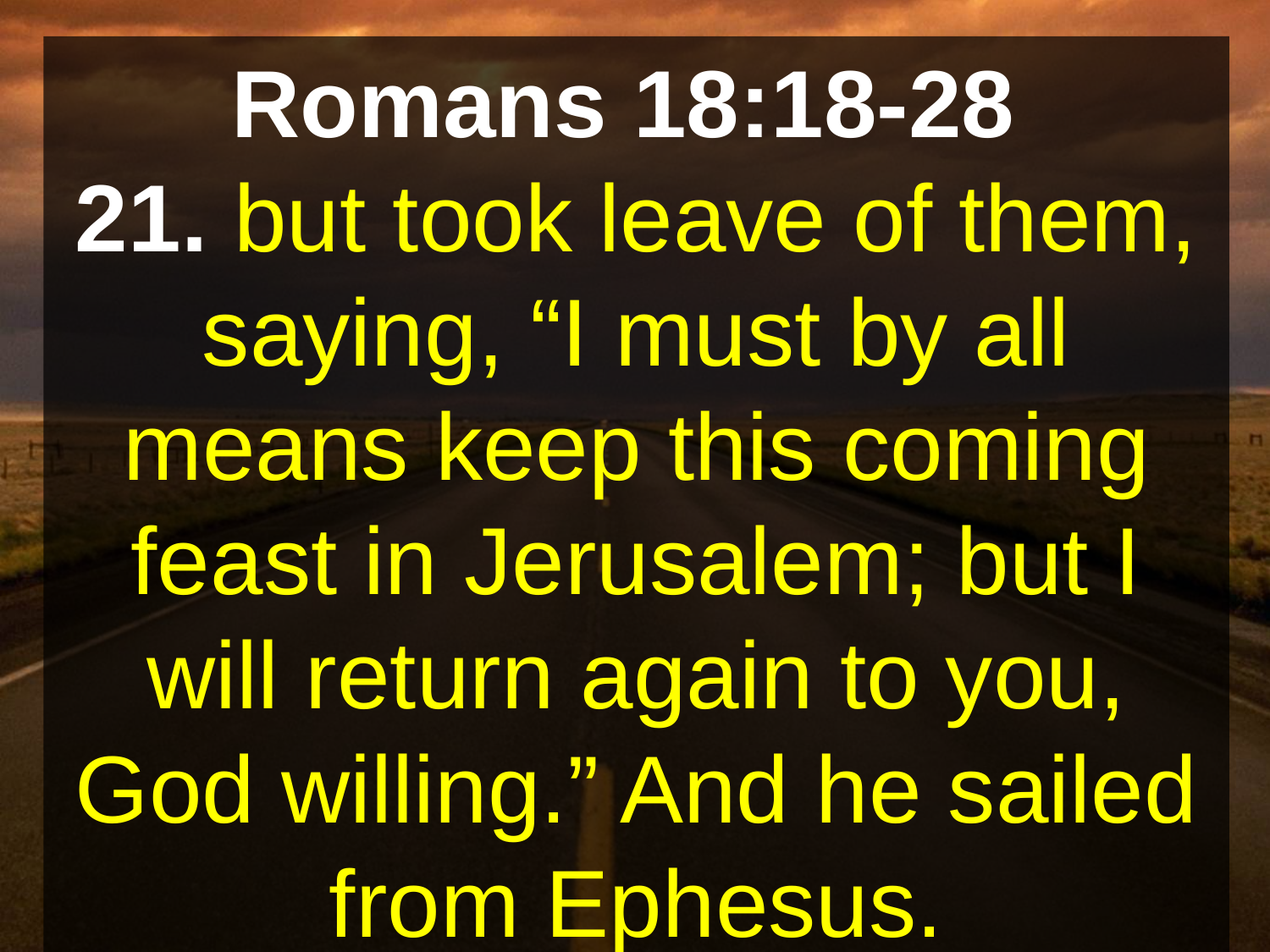

Romans 18:18-28
21. but took leave of them, saying, “I must by all means keep this coming feast in Jerusalem; but I will return again to you, God willing.” And he sailed from Ephesus.